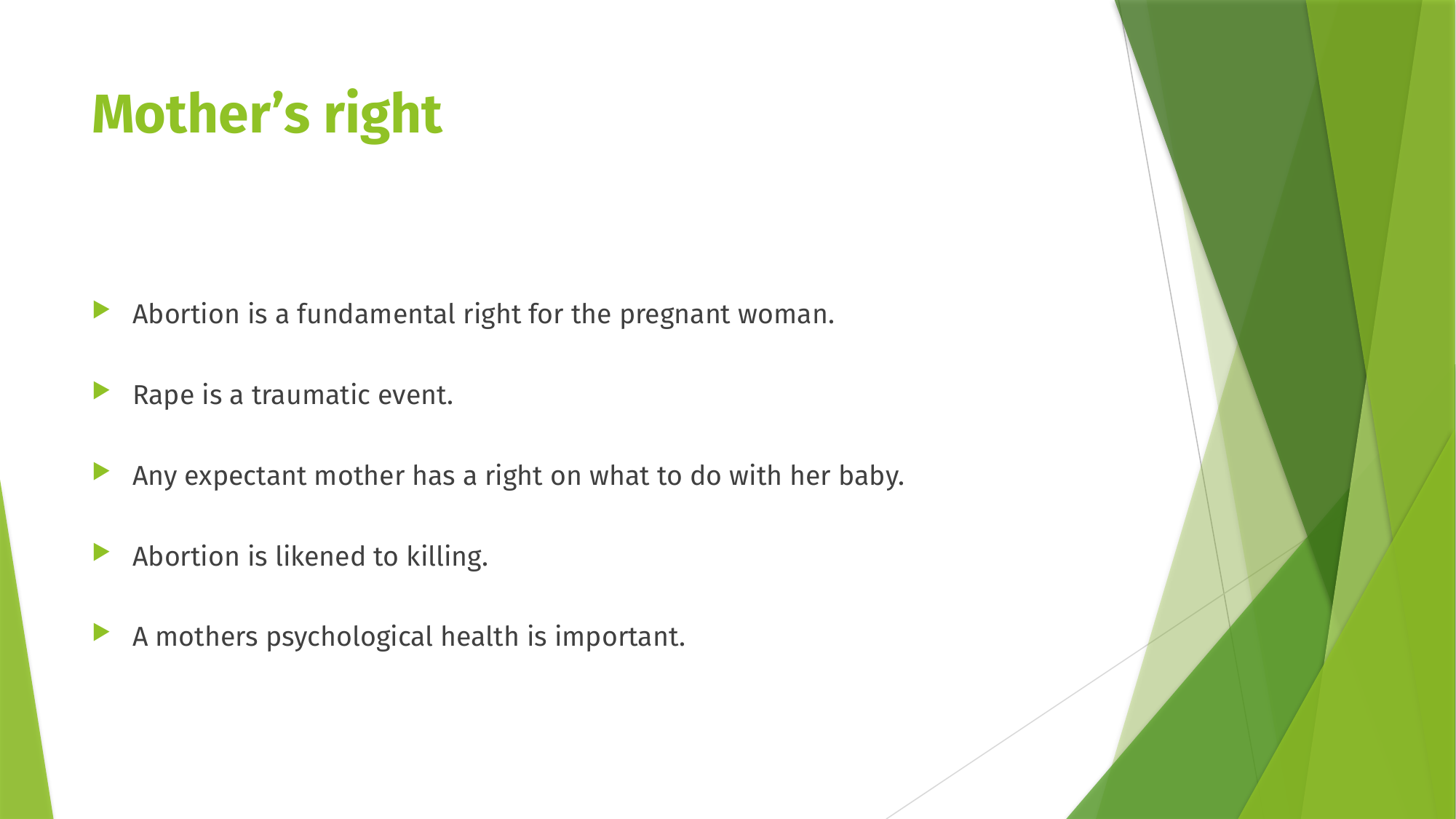

# Mother’s right
Abortion is a fundamental right for the pregnant woman.
Rape is a traumatic event.
Any expectant mother has a right on what to do with her baby.
Abortion is likened to killing.
A mothers psychological health is important.